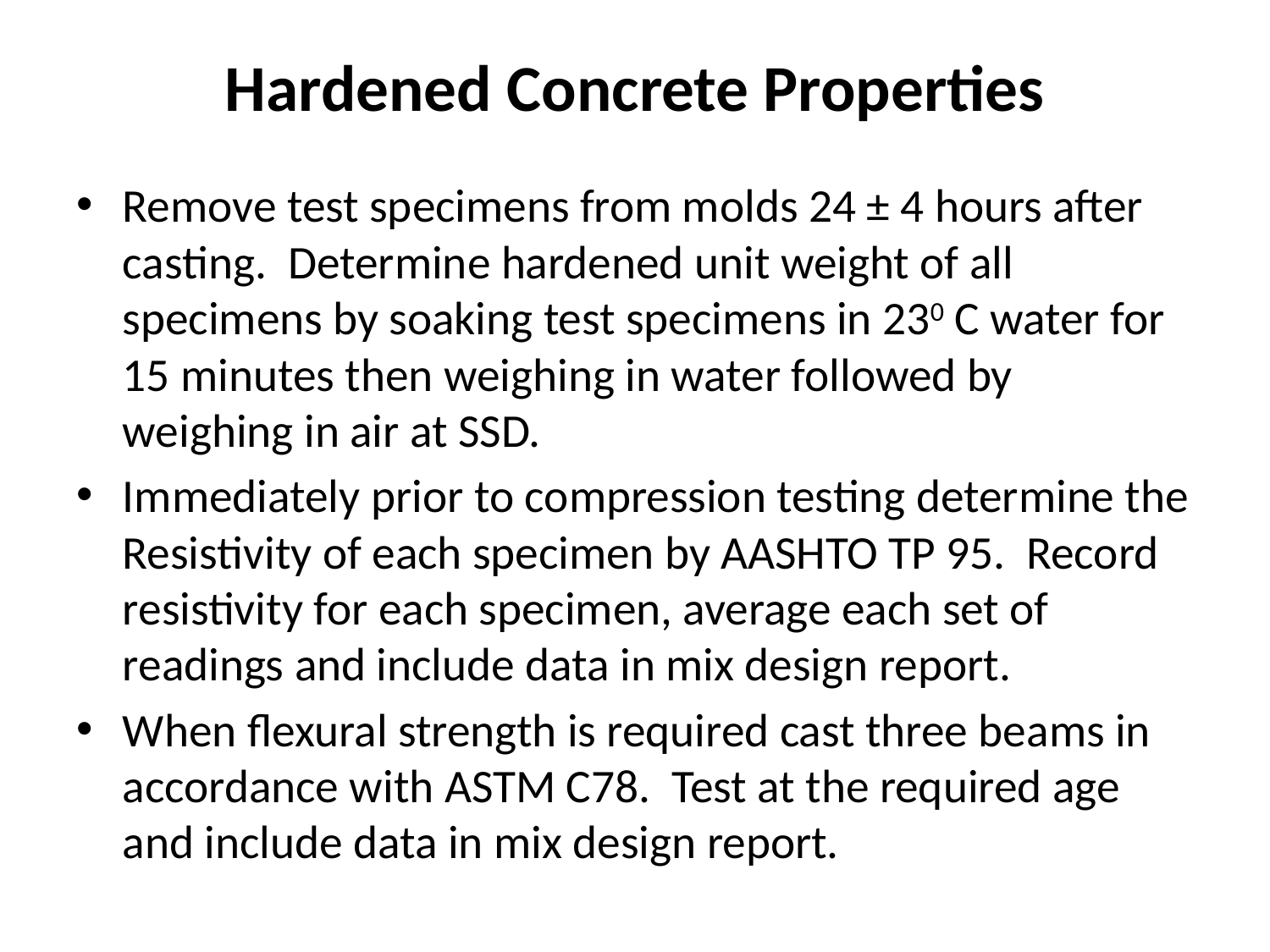

# Hardened Concrete Properties
Remove test specimens from molds 24 ± 4 hours after casting.  Determine hardened unit weight of all specimens by soaking test specimens in 230 C water for 15 minutes then weighing in water followed by weighing in air at SSD.
Immediately prior to compression testing determine the Resistivity of each specimen by AASHTO TP 95.  Record resistivity for each specimen, average each set of readings and include data in mix design report.
When flexural strength is required cast three beams in accordance with ASTM C78.  Test at the required age and include data in mix design report.